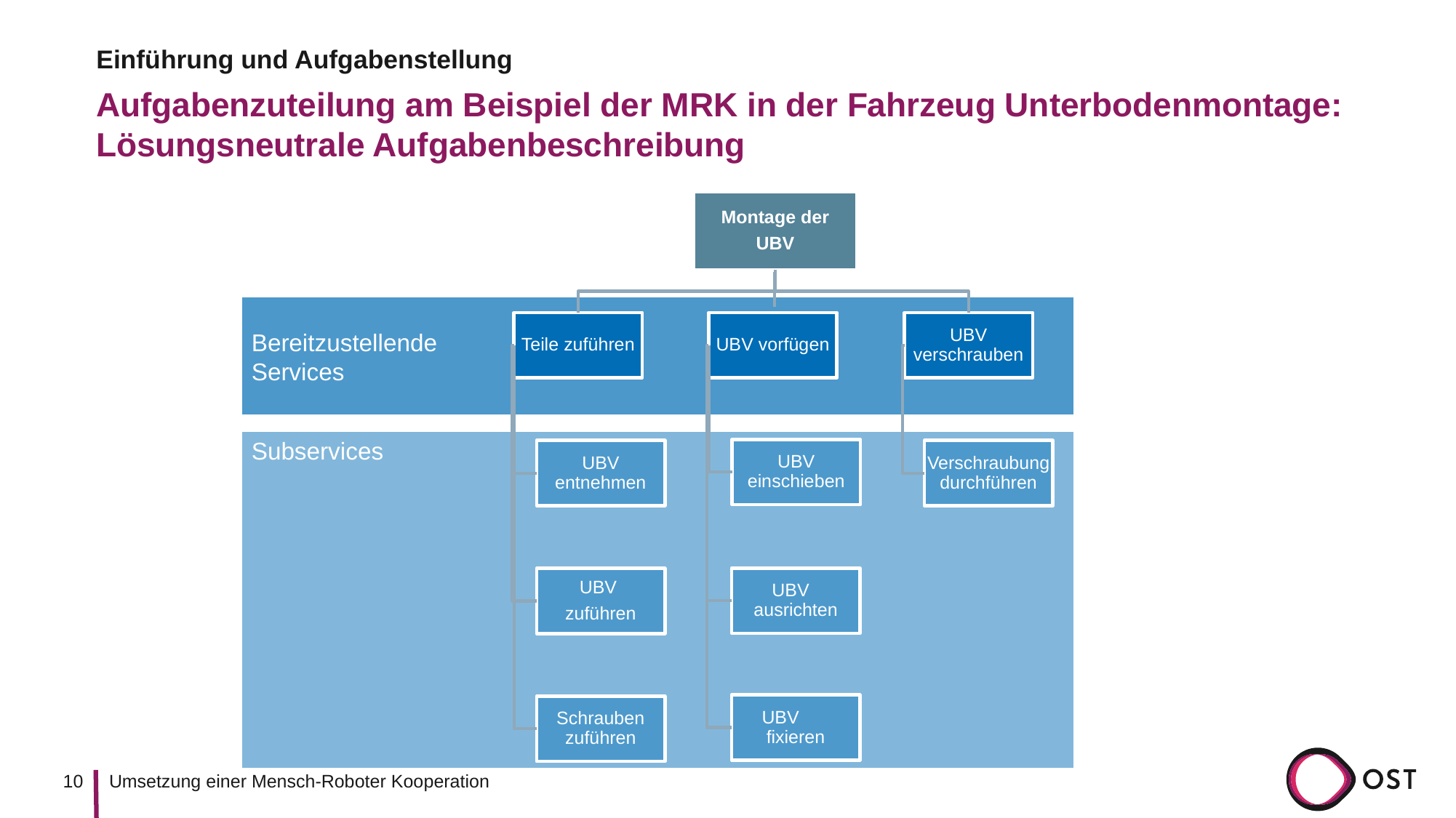

Einführung und Aufgabenstellung
# Aufgabenzuteilung am Beispiel der MRK in der Fahrzeug Unterbodenmontage: Lösungsneutrale Aufgabenbeschreibung

Montage der
UBV

Bereitzustellende
Services

Teile zuführen

UBV vorfügen

UBV verschrauben
Subservices

UBV einschieben

UBV entnehmen

Verschraubung durchführen

UBV   ausrichten

UBV
zuführen

UBV       fixieren

Schrauben zuführen
10
Umsetzung einer Mensch-Roboter Kooperation